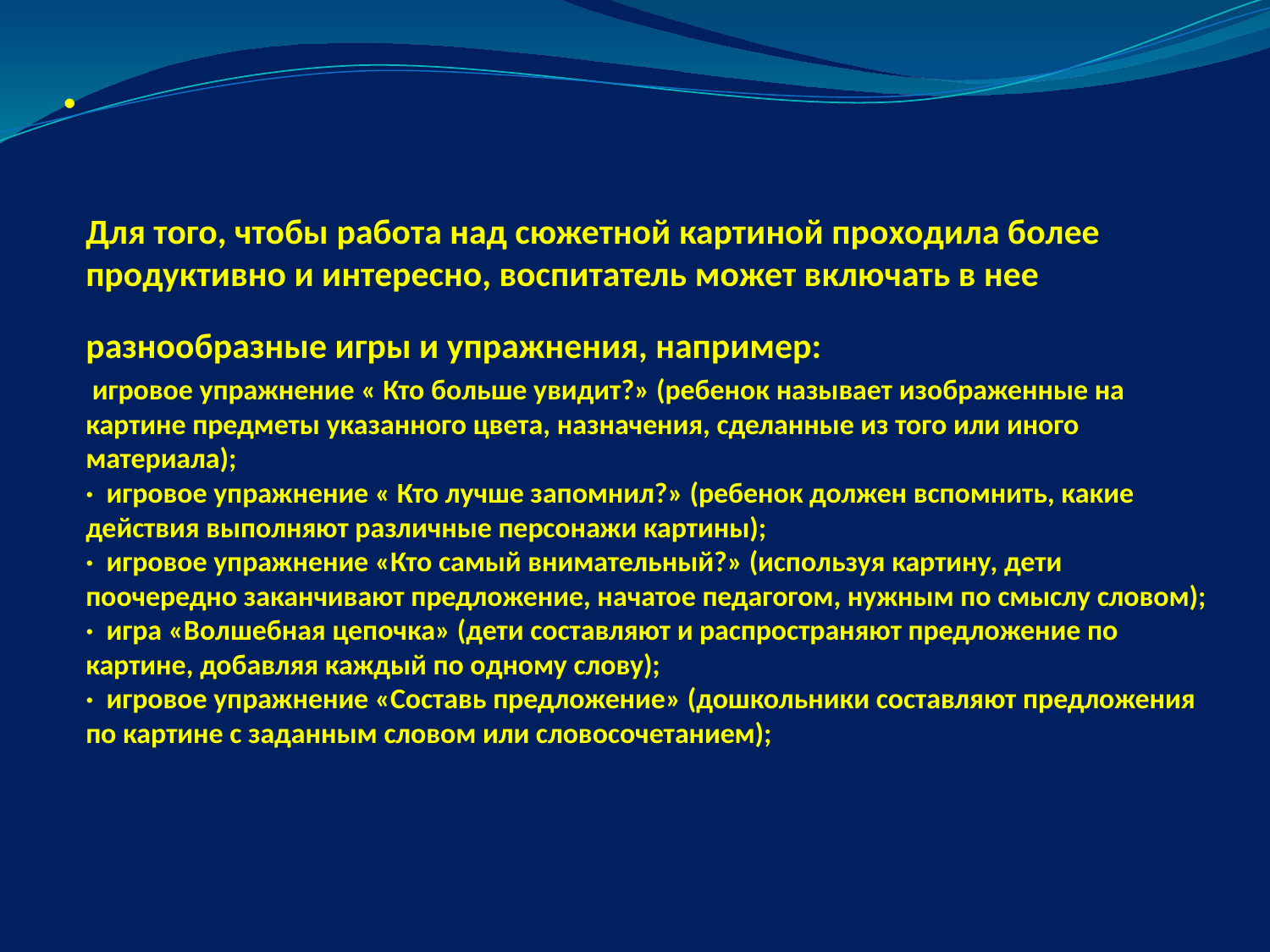

# Для того, чтобы работа над сюжетной картиной проходила более продуктивно и интересно, воспитатель может включать в нее разнообразные игры и упражнения, например:  игровое упражнение « Кто больше увидит?» (ребенок называет изображенные на картине предметы указанного цвета, назначения, сделанные из того или иного материала); ·  игровое упражнение « Кто лучше запомнил?» (ребенок должен вспомнить, какие действия выполняют различные персонажи картины); ·  игровое упражнение «Кто самый внимательный?» (используя картину, дети поочередно заканчивают предложение, начатое педагогом, нужным по смыслу словом); ·  игра «Волшебная цепочка» (дети составляют и распространяют предложение по картине, добавляя каждый по одному слову); ·  игровое упражнение «Составь предложение» (дошкольники составляют предложения по картине с заданным словом или словосочетанием);